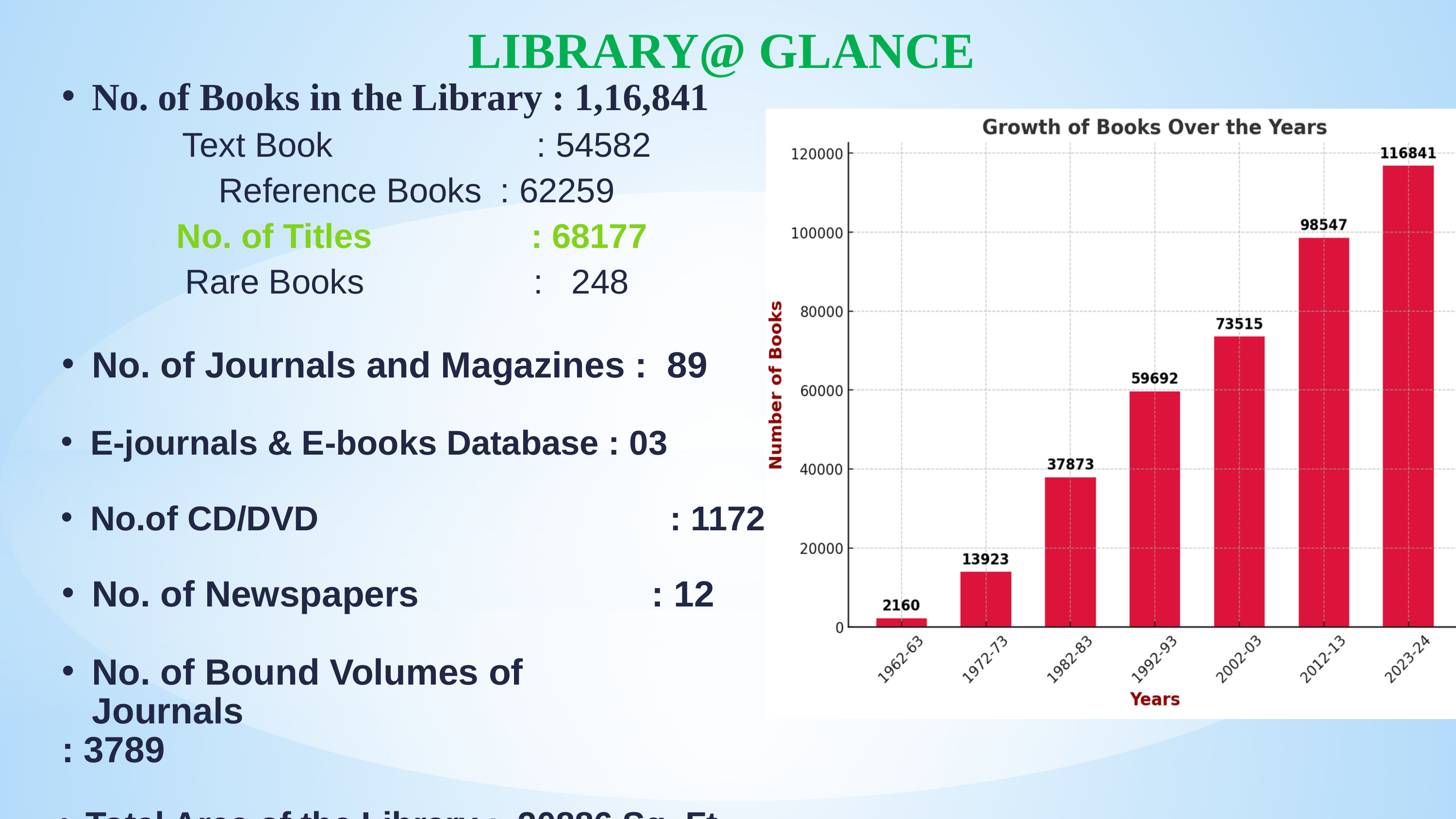

LIBRARY@ GLANCE
No. of Books in the Library : 1,16,841
  Text Book			 : 54582
  Reference Books	 : 62259
 No. of Titles 			: 68177
Rare Books		      :   248

No. of Journals and Magazines :  89

E-journals & E-books Database : 03

No.of CD/DVD 			               : 1172

No. of Newspapers 			     : 12

No. of Bound Volumes of
   Journals                          		              : 3789

Total Area of the Library :  20886 Sq. Ft